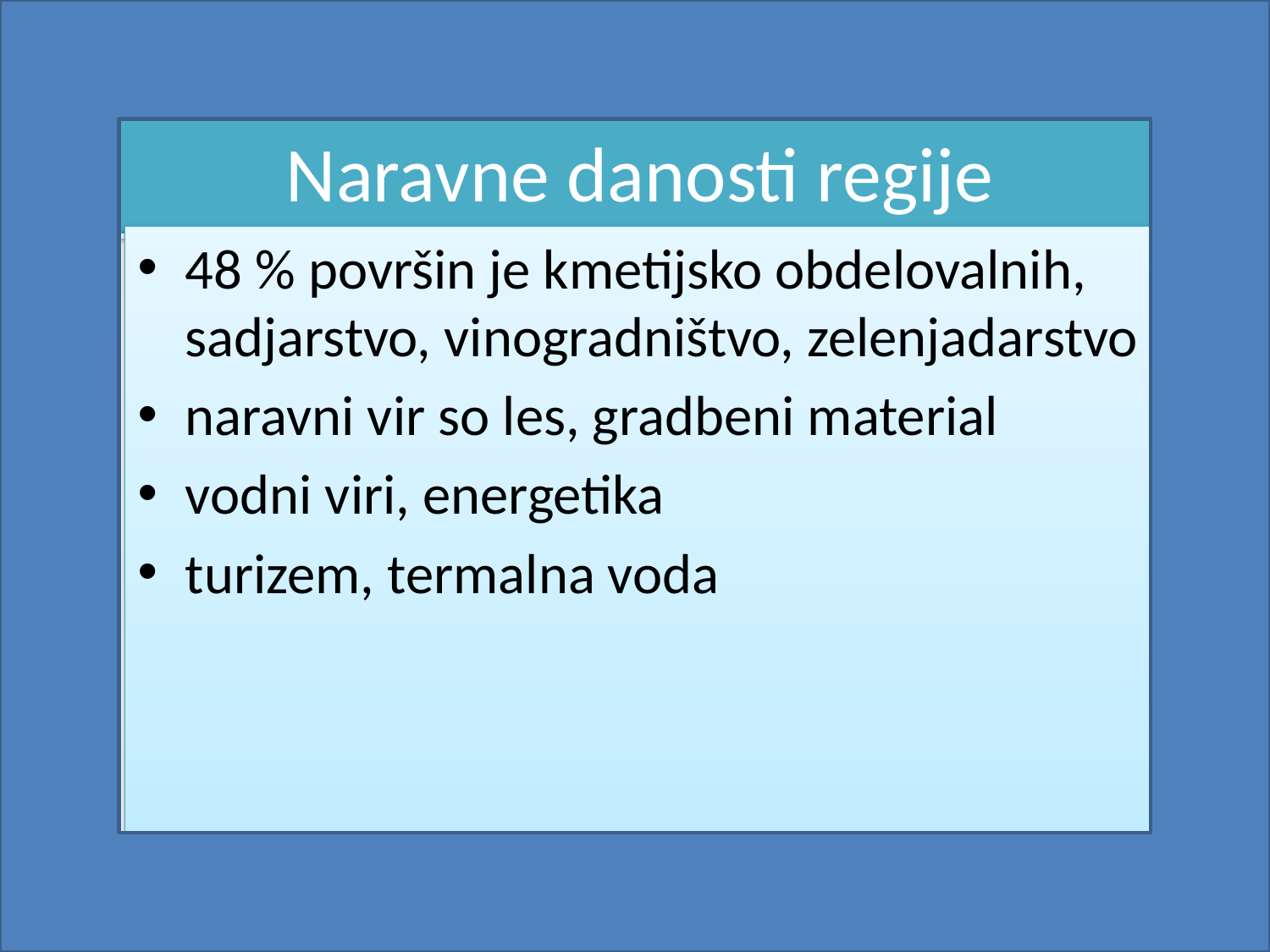

# Naravne danosti regije
48 % površin je kmetijsko obdelovalnih, sadjarstvo, vinogradništvo, zelenjadarstvo
naravni vir so les, gradbeni material
vodni viri, energetika
turizem, termalna voda